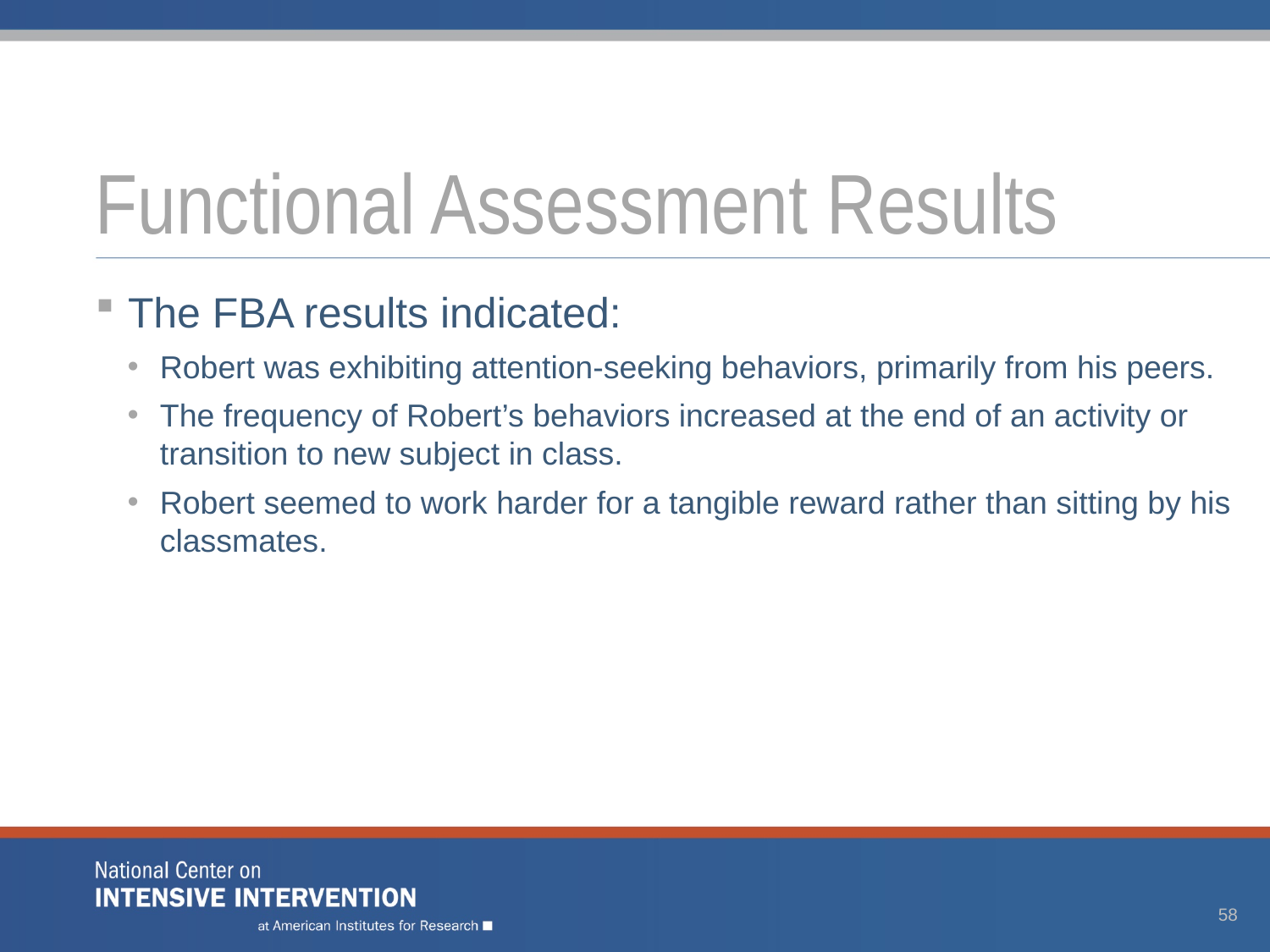

# Functional Assessment Results
The FBA results indicated:
Robert was exhibiting attention-seeking behaviors, primarily from his peers.
The frequency of Robert’s behaviors increased at the end of an activity or transition to new subject in class.
Robert seemed to work harder for a tangible reward rather than sitting by his classmates.
58